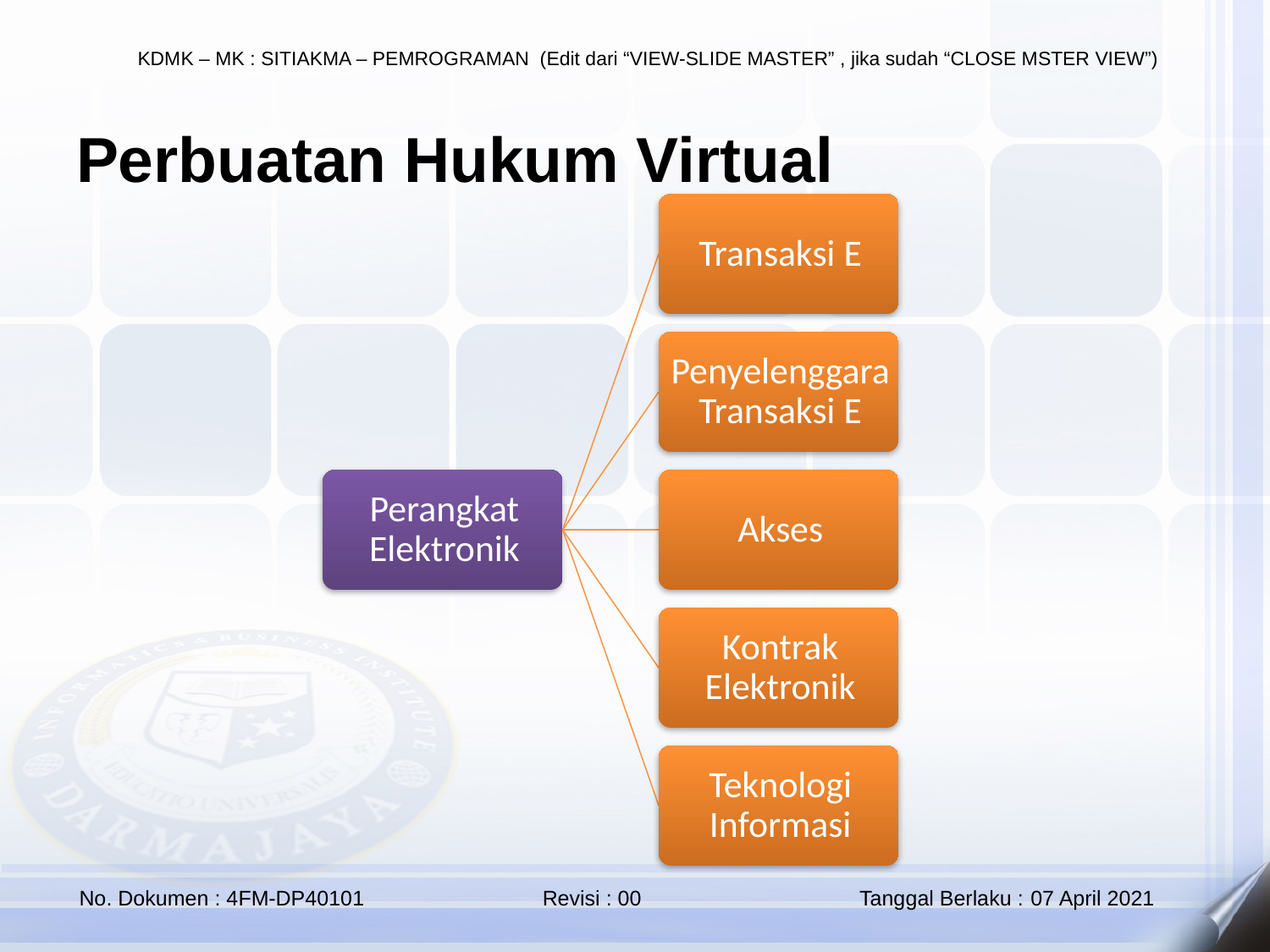

Perbuatan Hukum Virtual
Perangkat Elektronik

Transaksi E

Penyelenggara Transaksi E

Akses

Kontrak Elektronik

Teknologi Informasi